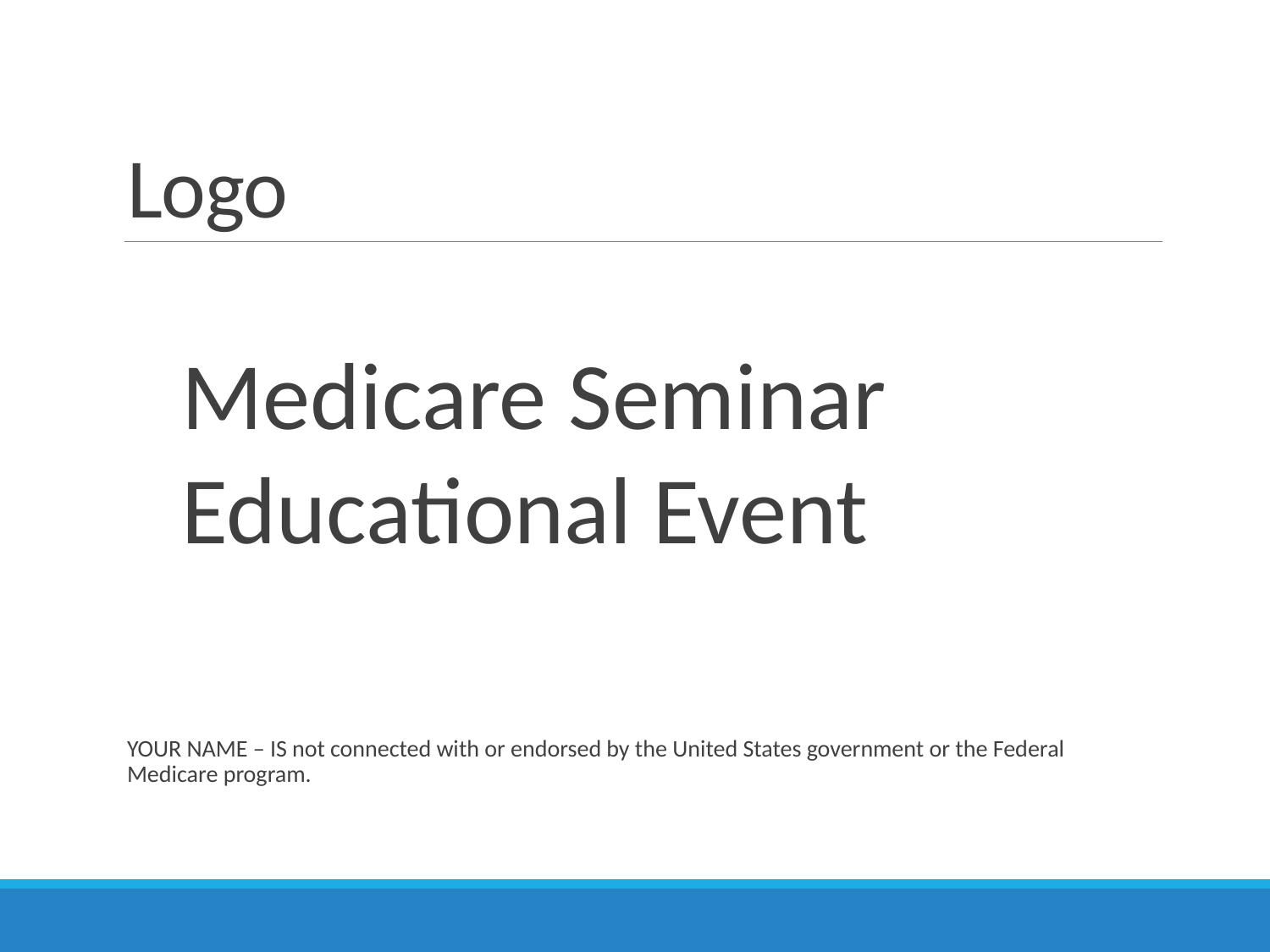

# Logo
Medicare Seminar Educational Event
YOUR NAME – IS not connected with or endorsed by the United States government or the Federal Medicare program.